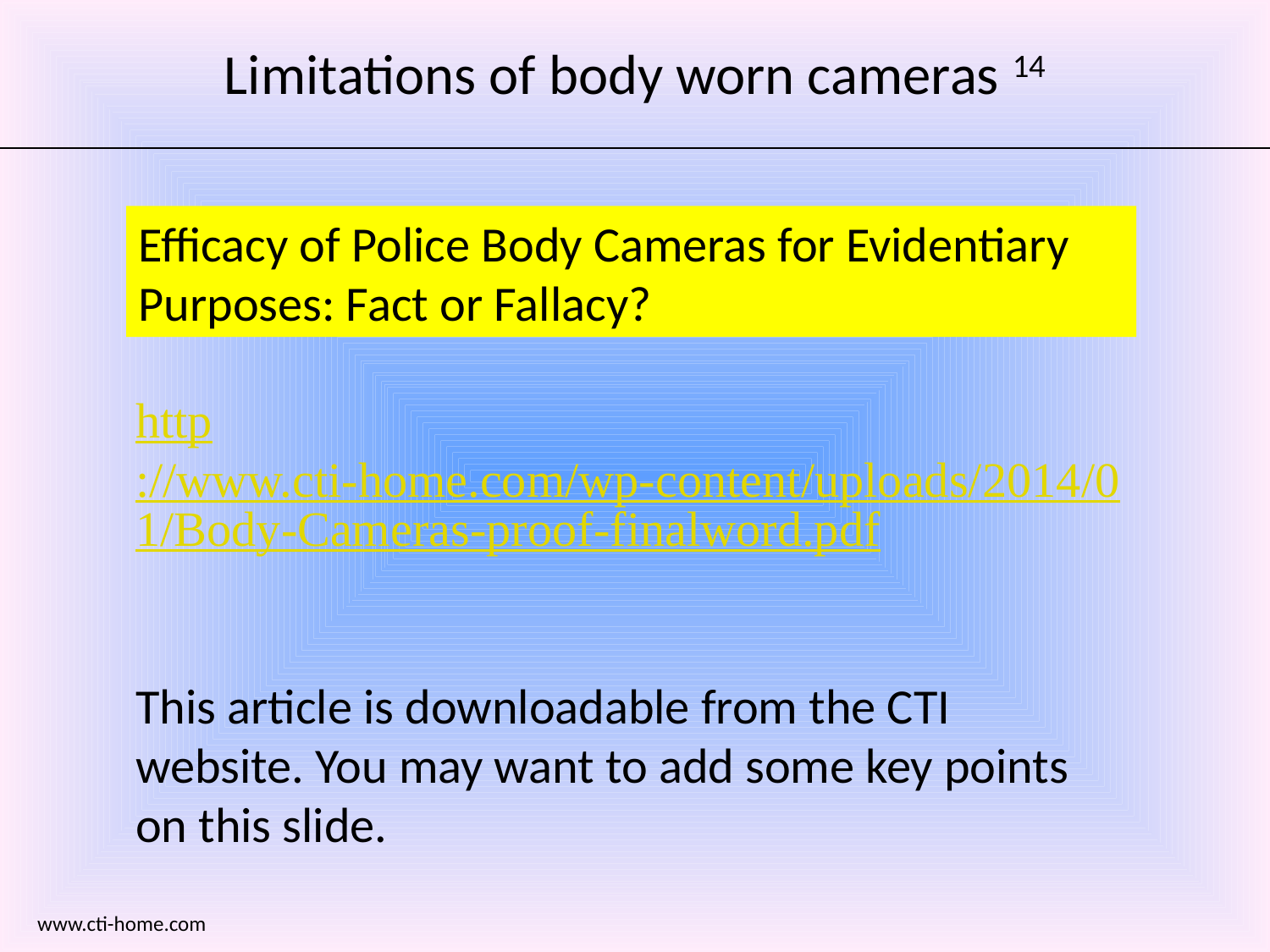

# Limitations of body worn cameras 14
Efficacy of Police Body Cameras for Evidentiary Purposes: Fact or Fallacy?
http://www.cti-home.com/wp-content/uploads/2014/01/Body-Cameras-proof-finalword.pdf

This article is downloadable from the CTI website. You may want to add some key points on this slide.
www.cti-home.com